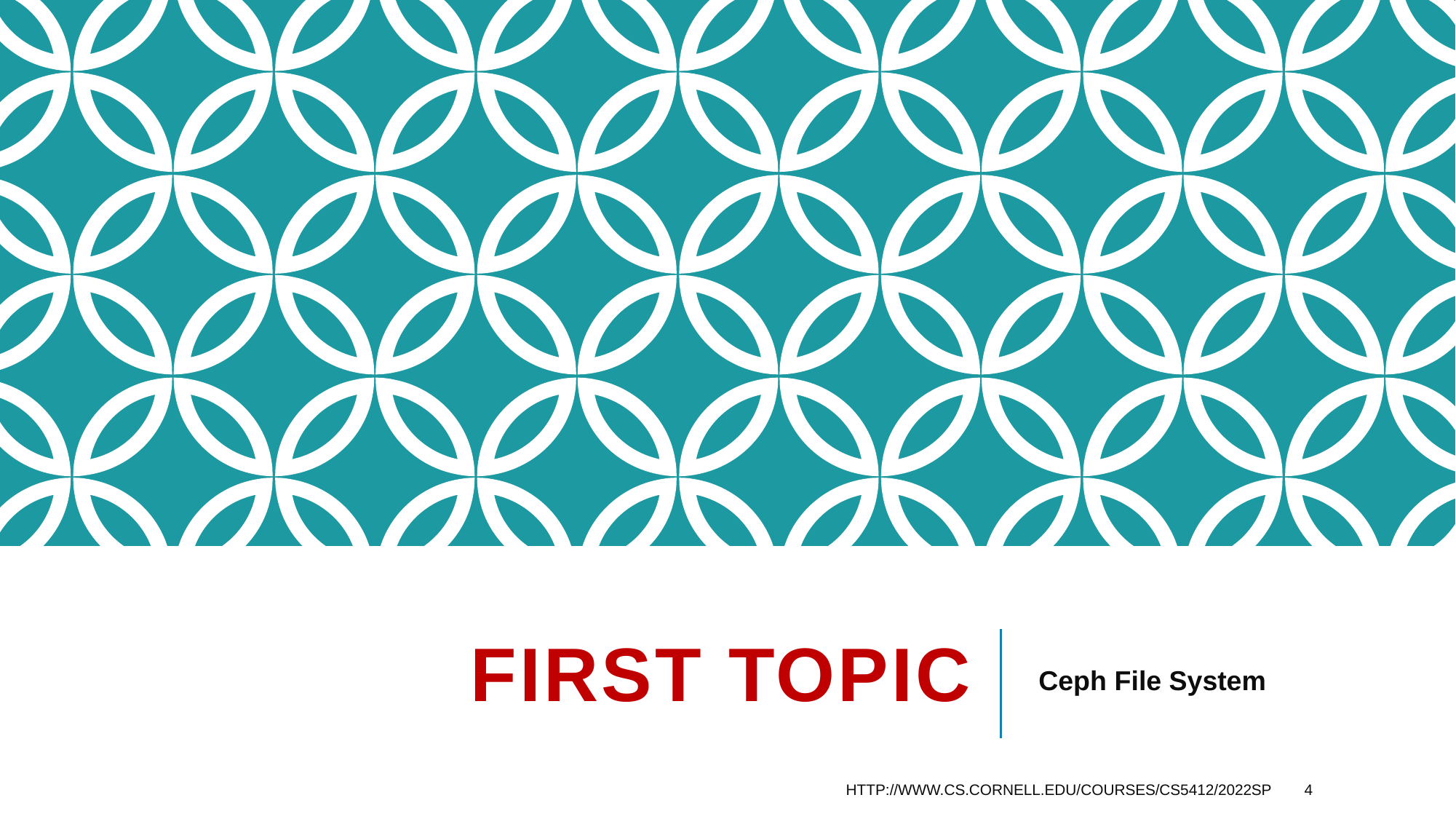

# First Topic
Ceph File System
http://www.cs.cornell.edu/courses/cs5412/2022sp
4